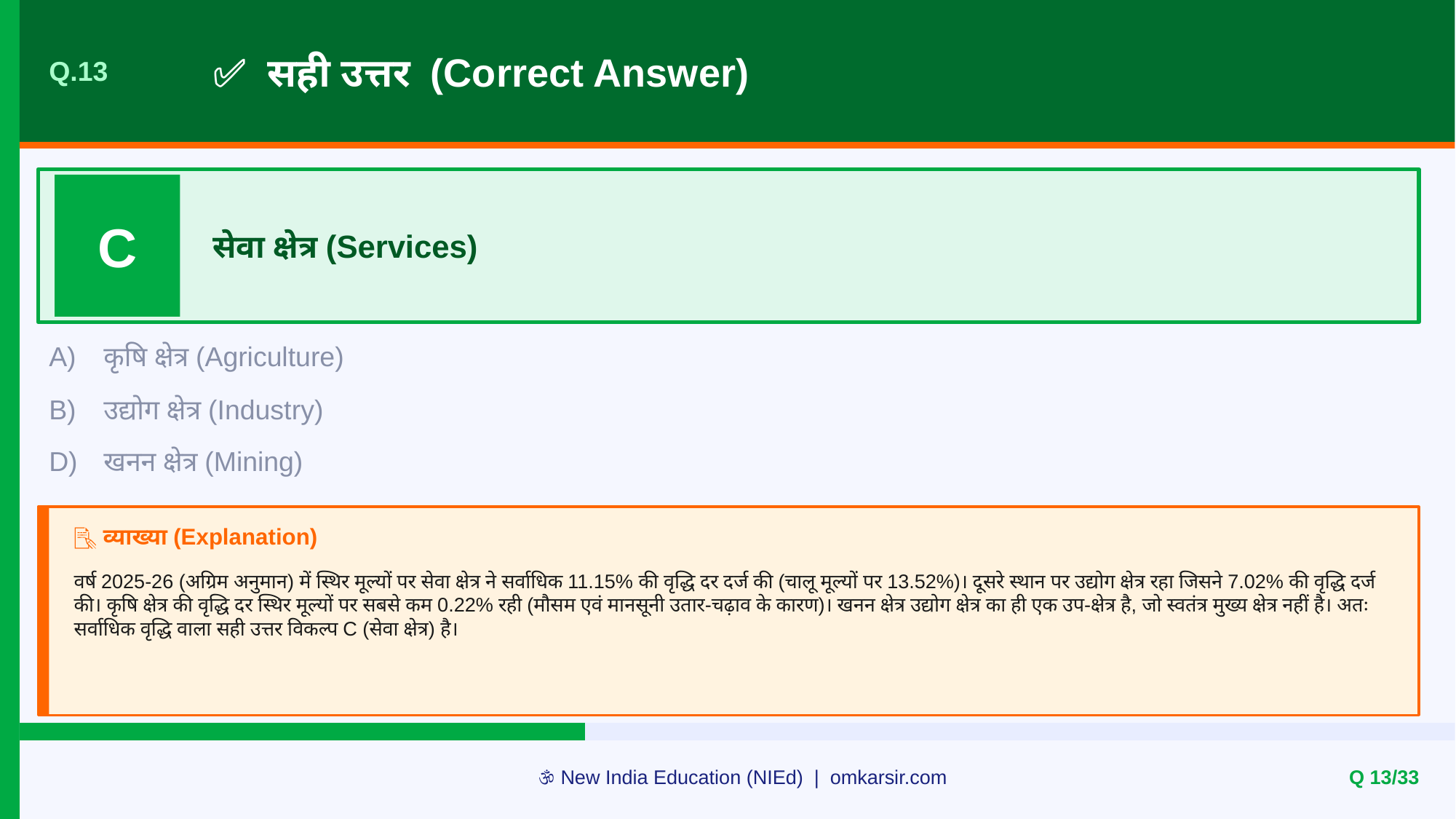

✅  सही उत्तर  (Correct Answer)
Q.13

C
सेवा क्षेत्र (Services)
A)
कृषि क्षेत्र (Agriculture)
B)
उद्योग क्षेत्र (Industry)
D)
खनन क्षेत्र (Mining)

📝 व्याख्या (Explanation)
वर्ष 2025-26 (अग्रिम अनुमान) में स्थिर मूल्यों पर सेवा क्षेत्र ने सर्वाधिक 11.15% की वृद्धि दर दर्ज की (चालू मूल्यों पर 13.52%)। दूसरे स्थान पर उद्योग क्षेत्र रहा जिसने 7.02% की वृद्धि दर्ज की। कृषि क्षेत्र की वृद्धि दर स्थिर मूल्यों पर सबसे कम 0.22% रही (मौसम एवं मानसूनी उतार-चढ़ाव के कारण)। खनन क्षेत्र उद्योग क्षेत्र का ही एक उप-क्षेत्र है, जो स्वतंत्र मुख्य क्षेत्र नहीं है। अतः सर्वाधिक वृद्धि वाला सही उत्तर विकल्प C (सेवा क्षेत्र) है।

🕉️ New India Education (NIEd)  |  omkarsir.com
Q 13/33